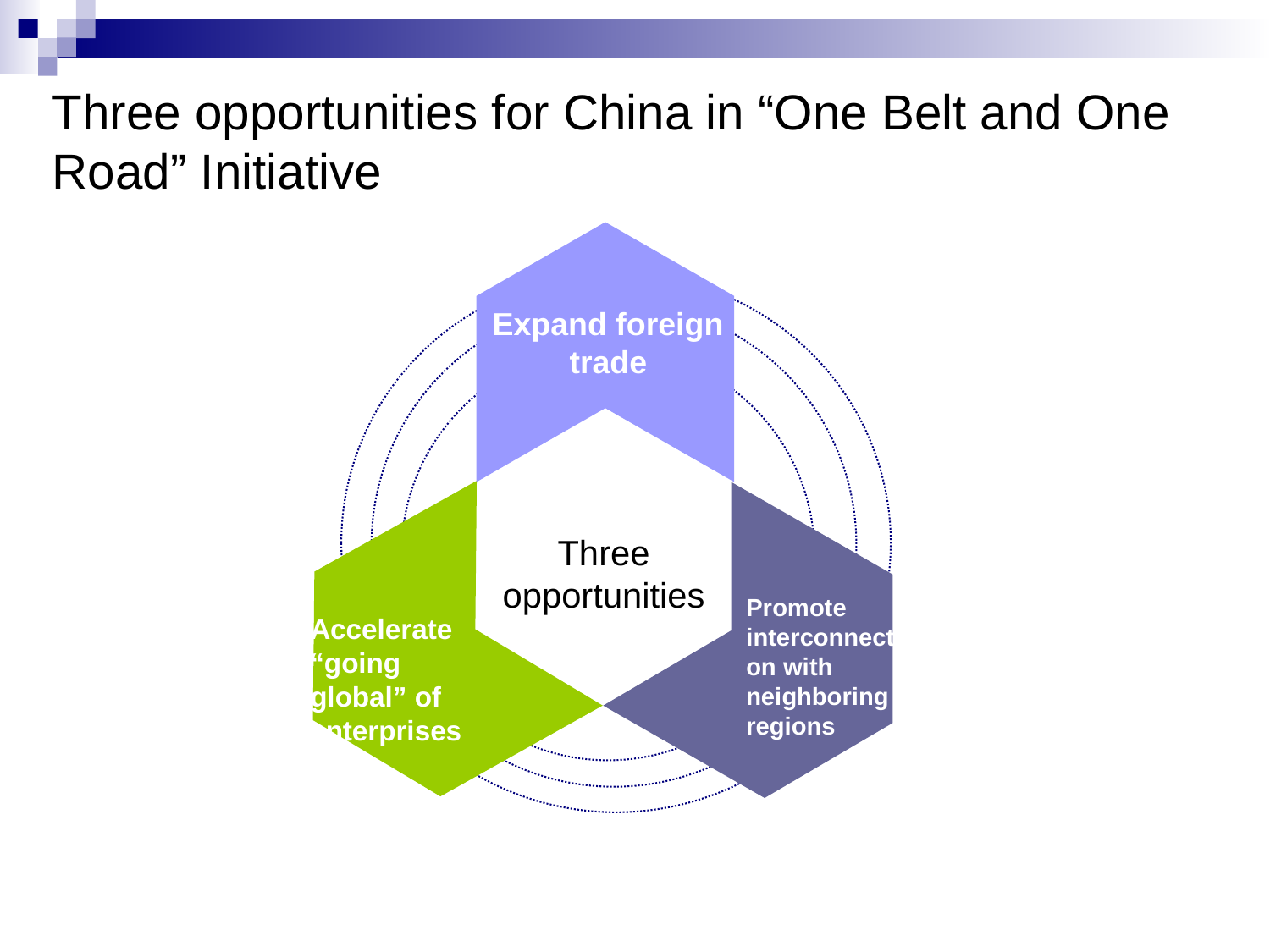

# Three opportunities for China in “One Belt and One Road” Initiative

Expand foreign trade

Three opportunities

Promote interconnection with neighboring regions
Accelerate “going global” of enterprises